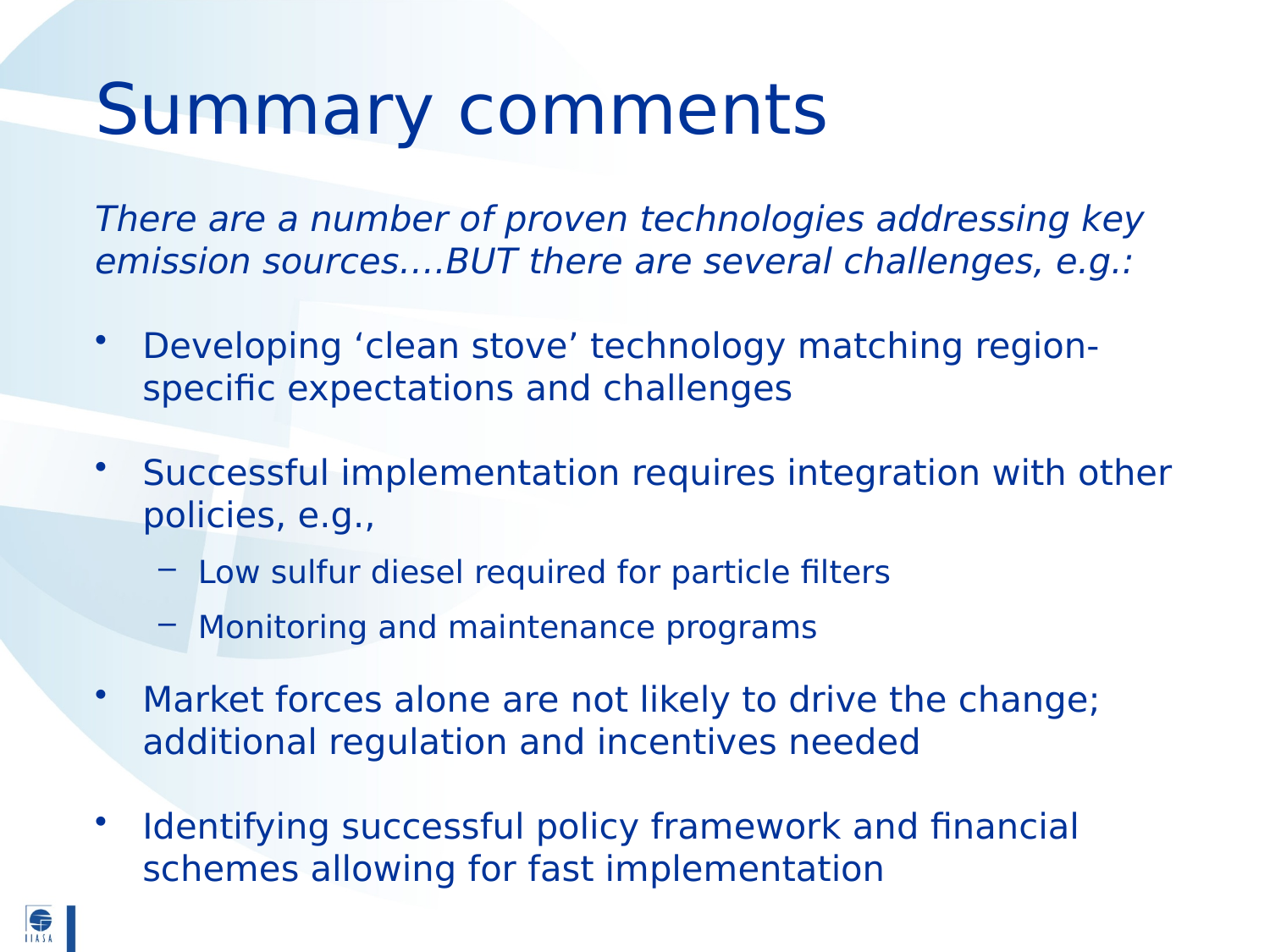

# Summary comments
There are a number of proven technologies addressing key emission sources….BUT there are several challenges, e.g.:
Developing ‘clean stove’ technology matching region-specific expectations and challenges
Successful implementation requires integration with other policies, e.g.,
Low sulfur diesel required for particle filters
Monitoring and maintenance programs
Market forces alone are not likely to drive the change; additional regulation and incentives needed
Identifying successful policy framework and financial schemes allowing for fast implementation